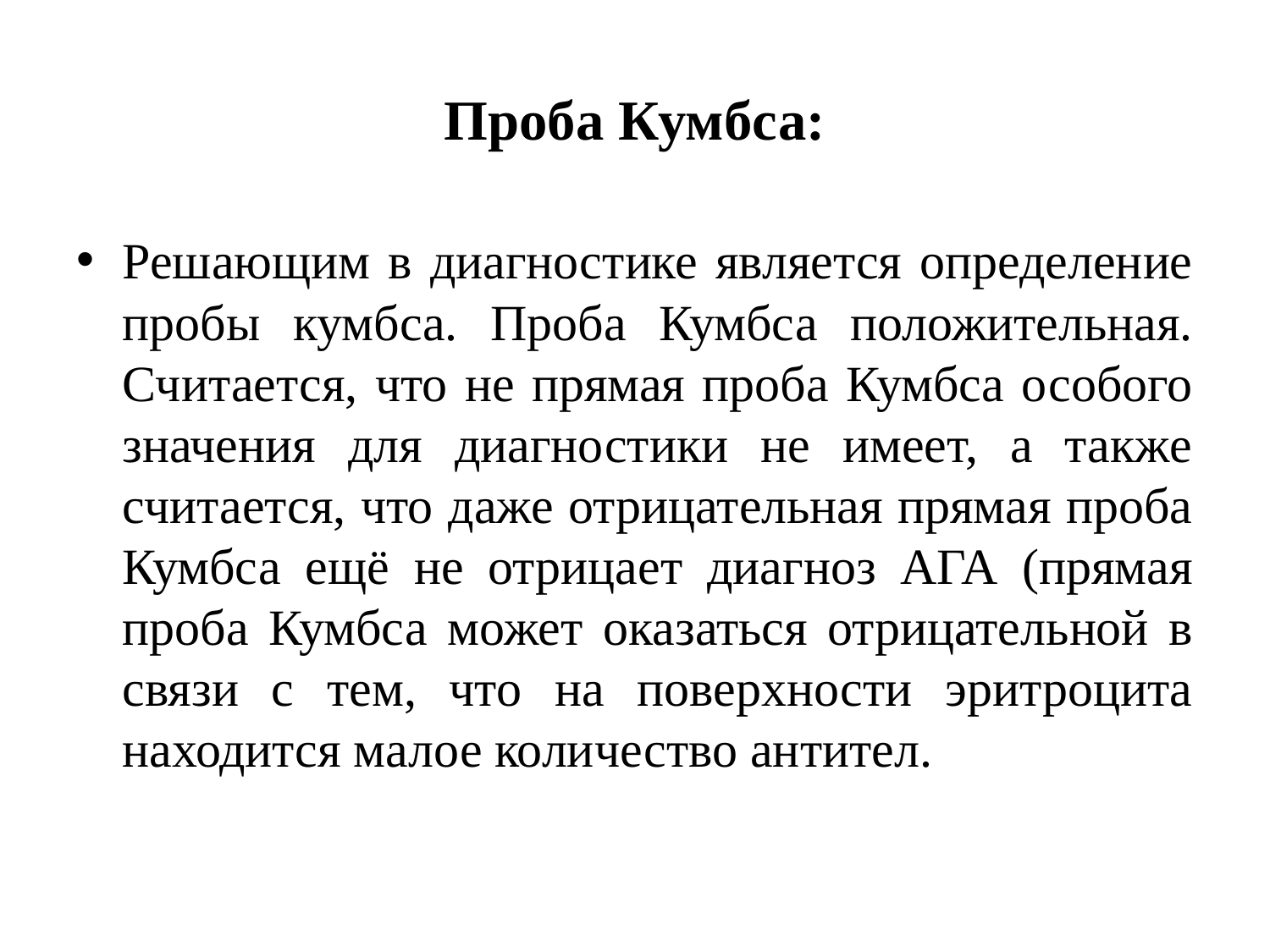

# Проба Кумбса:
Решающим в диагностике является определение пробы кумбса. Проба Кумбса положительная. Считается, что не прямая проба Кумбса особого значения для диагностики не имеет, а также считается, что даже отрицательная прямая проба Кумбса ещё не отрицает диагноз АГА (прямая проба Кумбса может оказаться отрицательной в связи с тем, что на поверхности эритроцита находится малое количество антител.